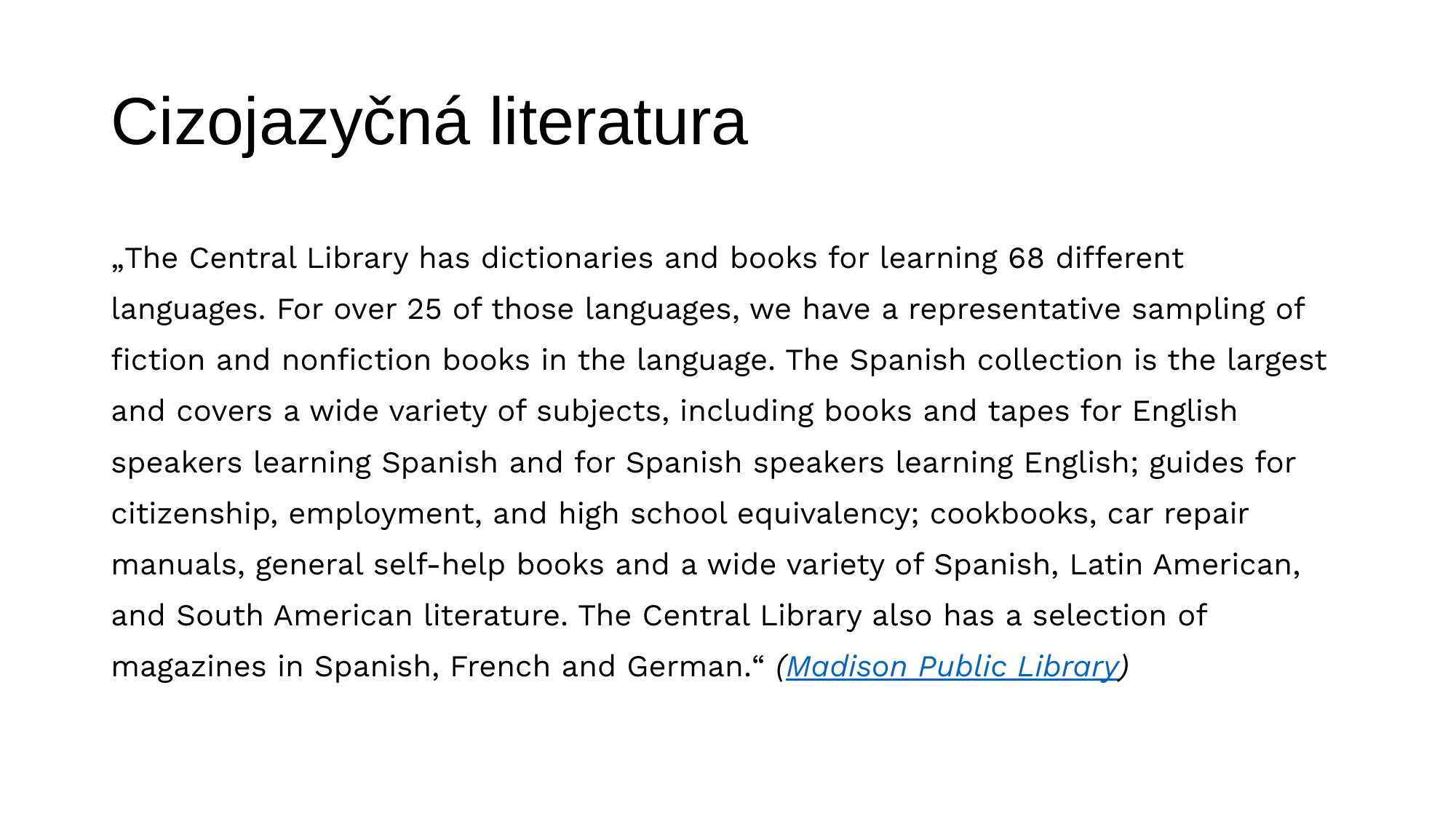

# Cizojazyčná literatura
„The Central Library has dictionaries and books for learning 68 different languages. For over 25 of those languages, we have a representative sampling of fiction and nonfiction books in the language. The Spanish collection is the largest and covers a wide variety of subjects, including books and tapes for English speakers learning Spanish and for Spanish speakers learning English; guides for citizenship, employment, and high school equivalency; cookbooks, car repair manuals, general self-help books and a wide variety of Spanish, Latin American, and South American literature. The Central Library also has a selection of magazines in Spanish, French and German.“ (Madison Public Library)